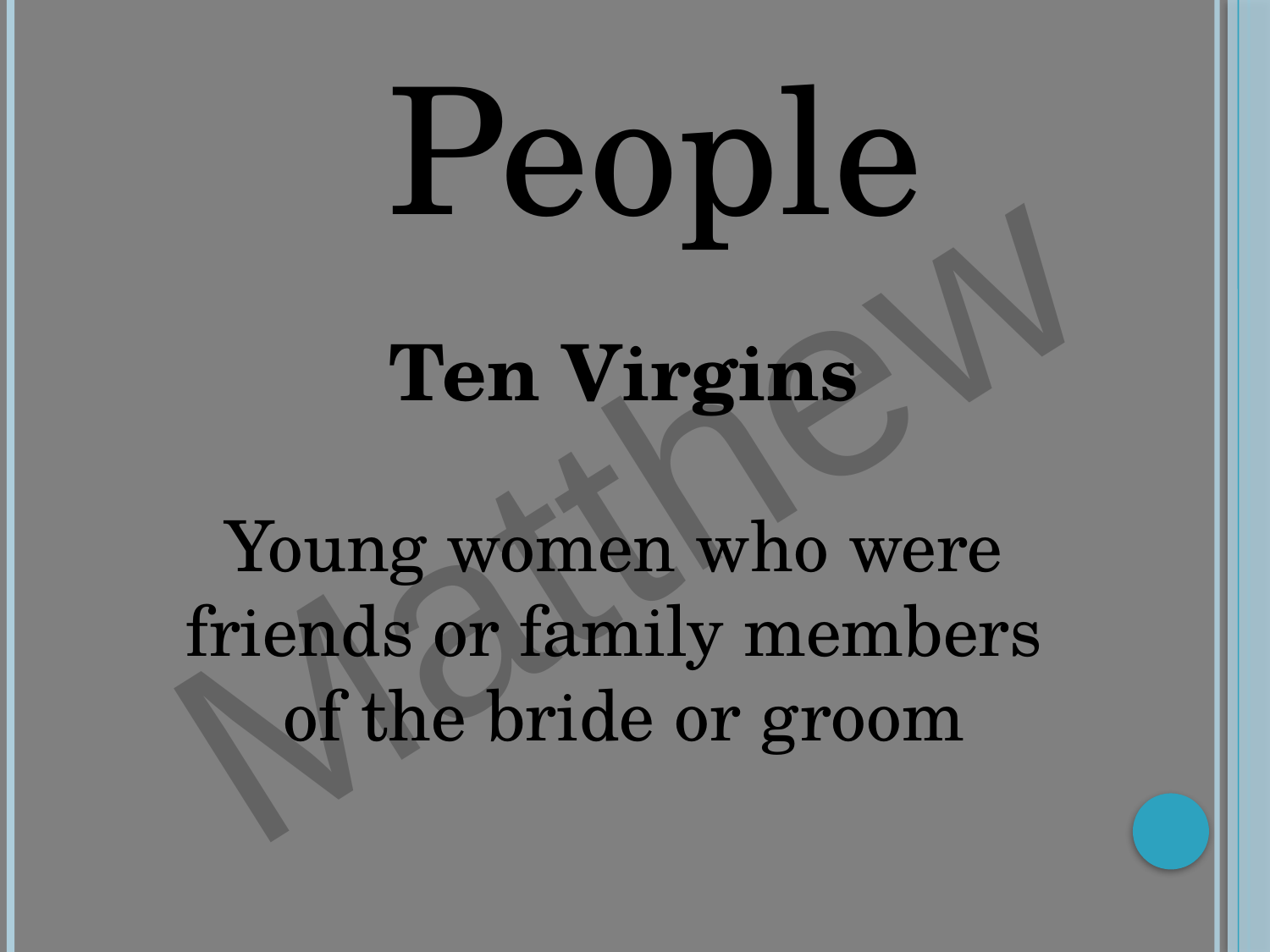

People
Matthew
Ten Virgins

Young women who were
friends or family members
of the bride or groom